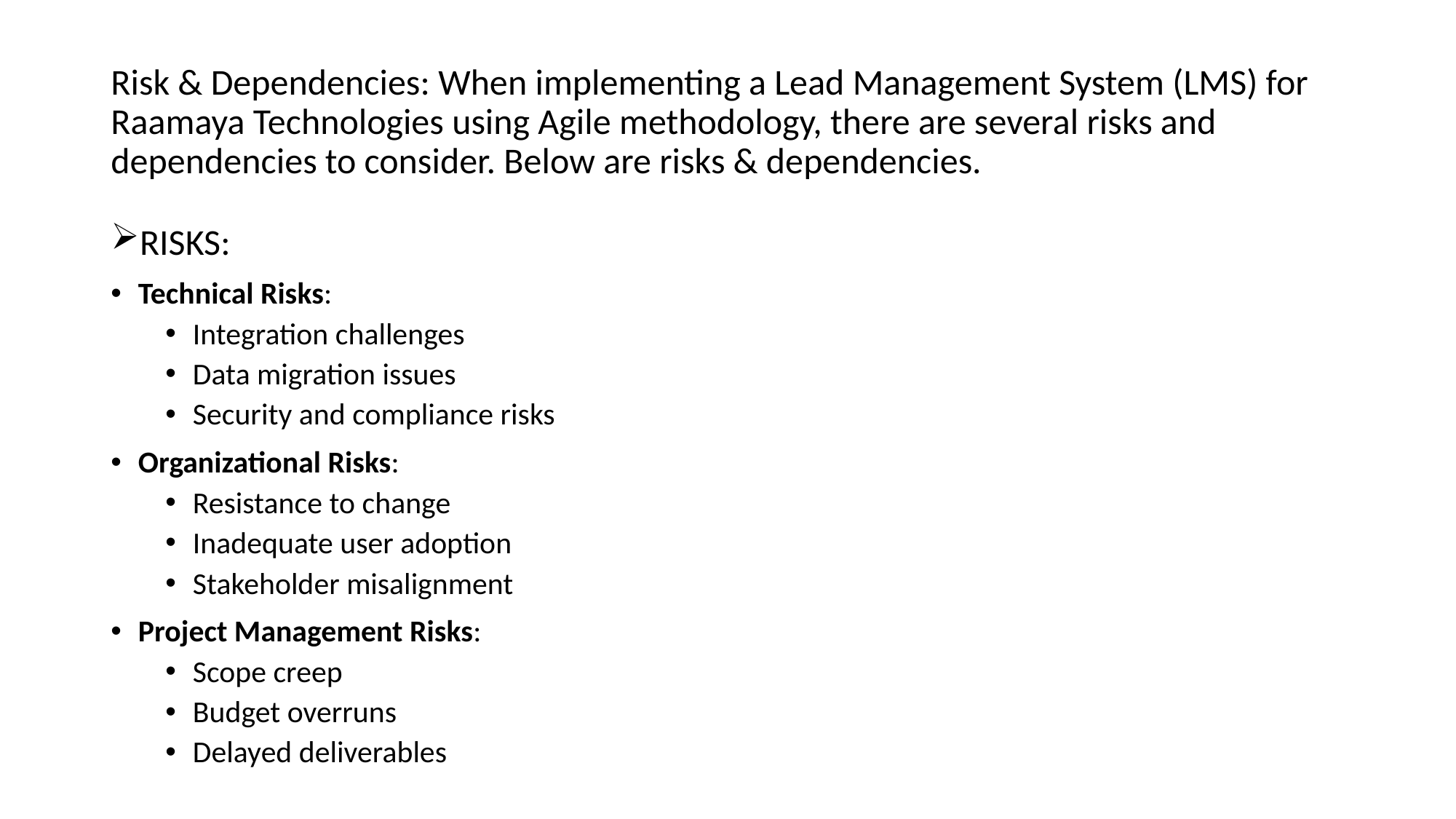

# Risk & Dependencies: When implementing a Lead Management System (LMS) for Raamaya Technologies using Agile methodology, there are several risks and dependencies to consider. Below are risks & dependencies.
RISKS:
Technical Risks:
Integration challenges
Data migration issues
Security and compliance risks
Organizational Risks:
Resistance to change
Inadequate user adoption
Stakeholder misalignment
Project Management Risks:
Scope creep
Budget overruns
Delayed deliverables